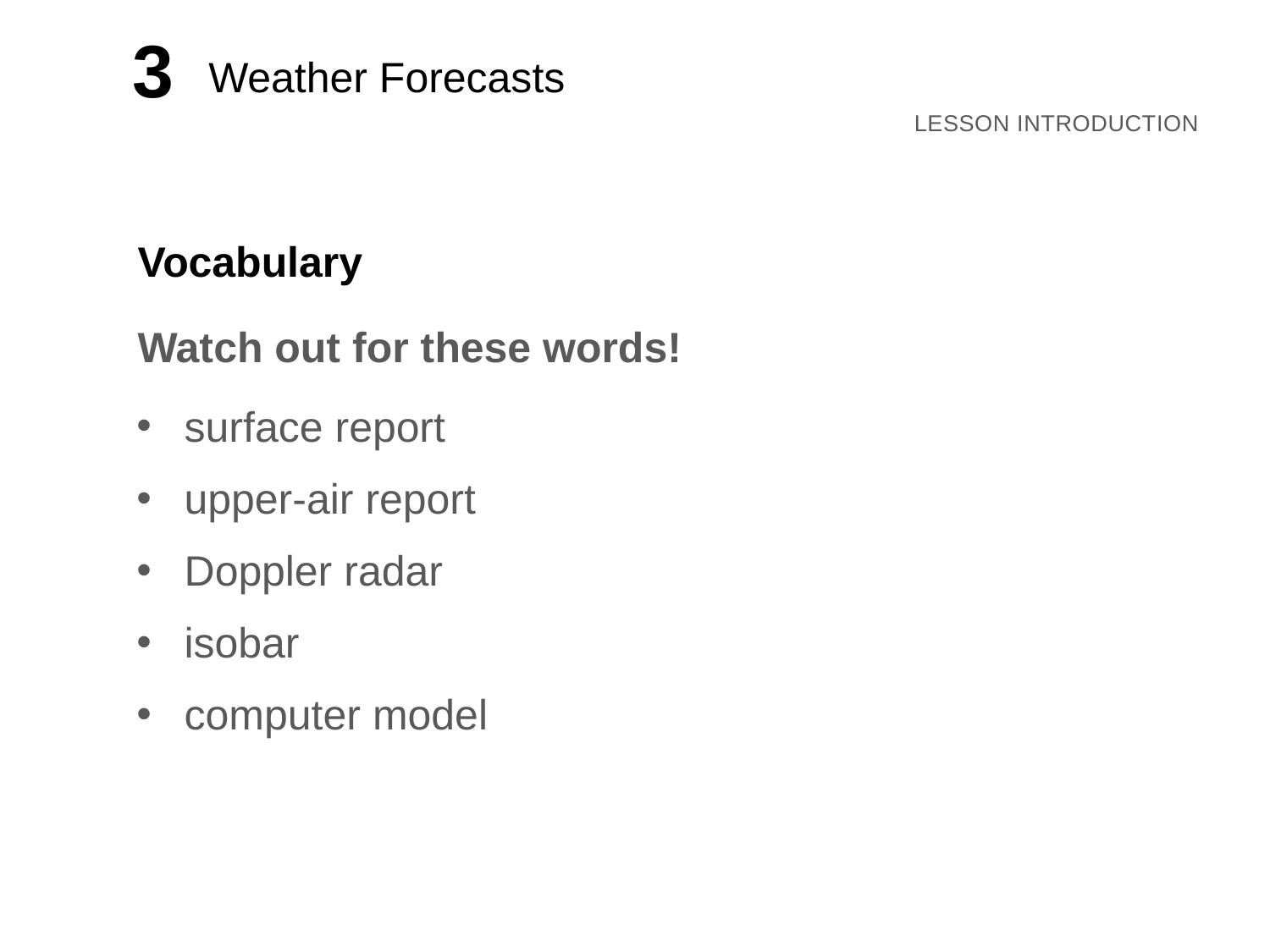

3
Weather Forecasts

surface report
upper-air report
Doppler radar
isobar
computer model